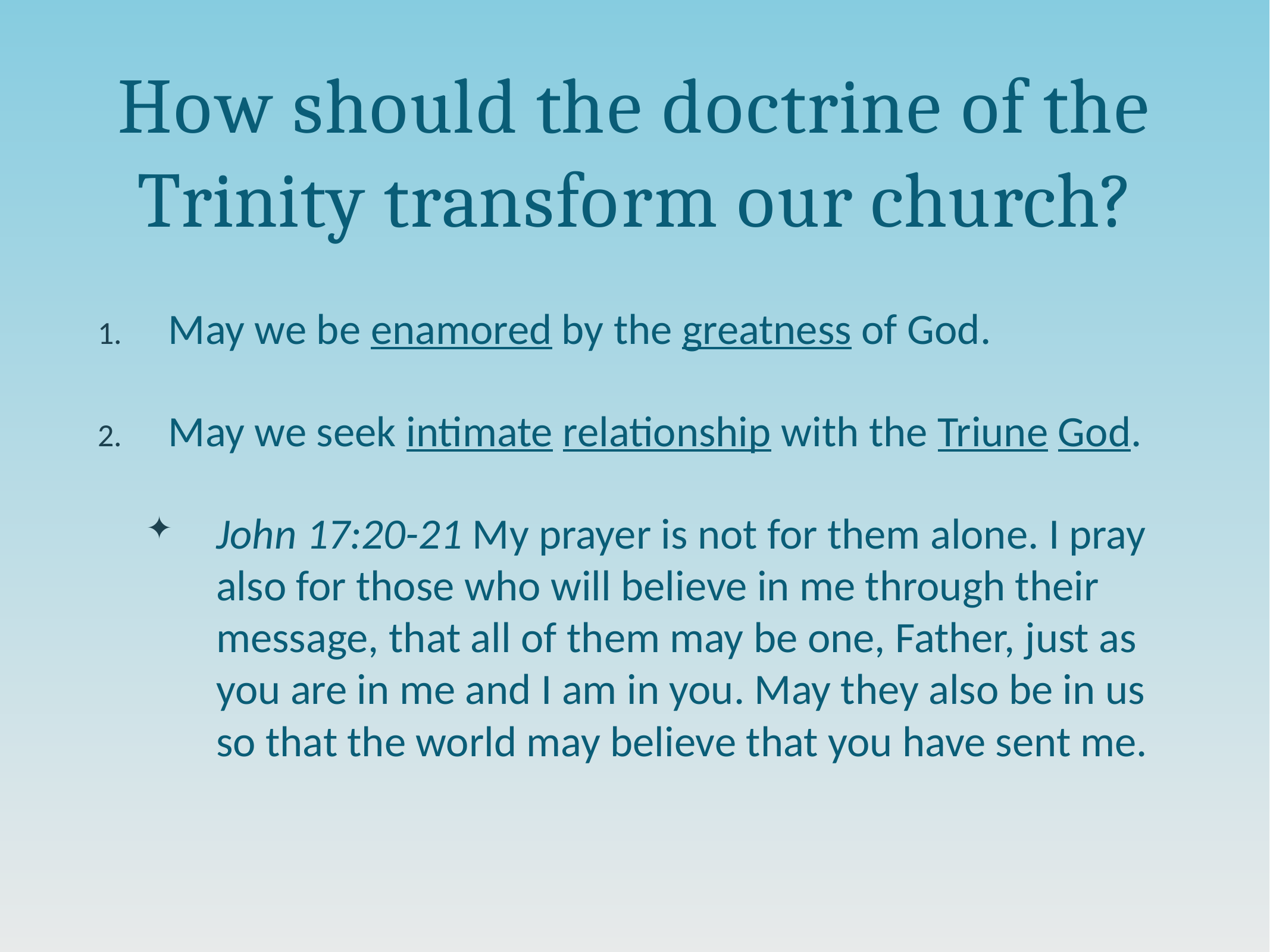

# How should the doctrine of the Trinity transform our church?
May we be enamored by the greatness of God.
May we seek intimate relationship with the Triune God.
John 17:20-21 My prayer is not for them alone. I pray also for those who will believe in me through their message, that all of them may be one, Father, just as you are in me and I am in you. May they also be in us so that the world may believe that you have sent me.